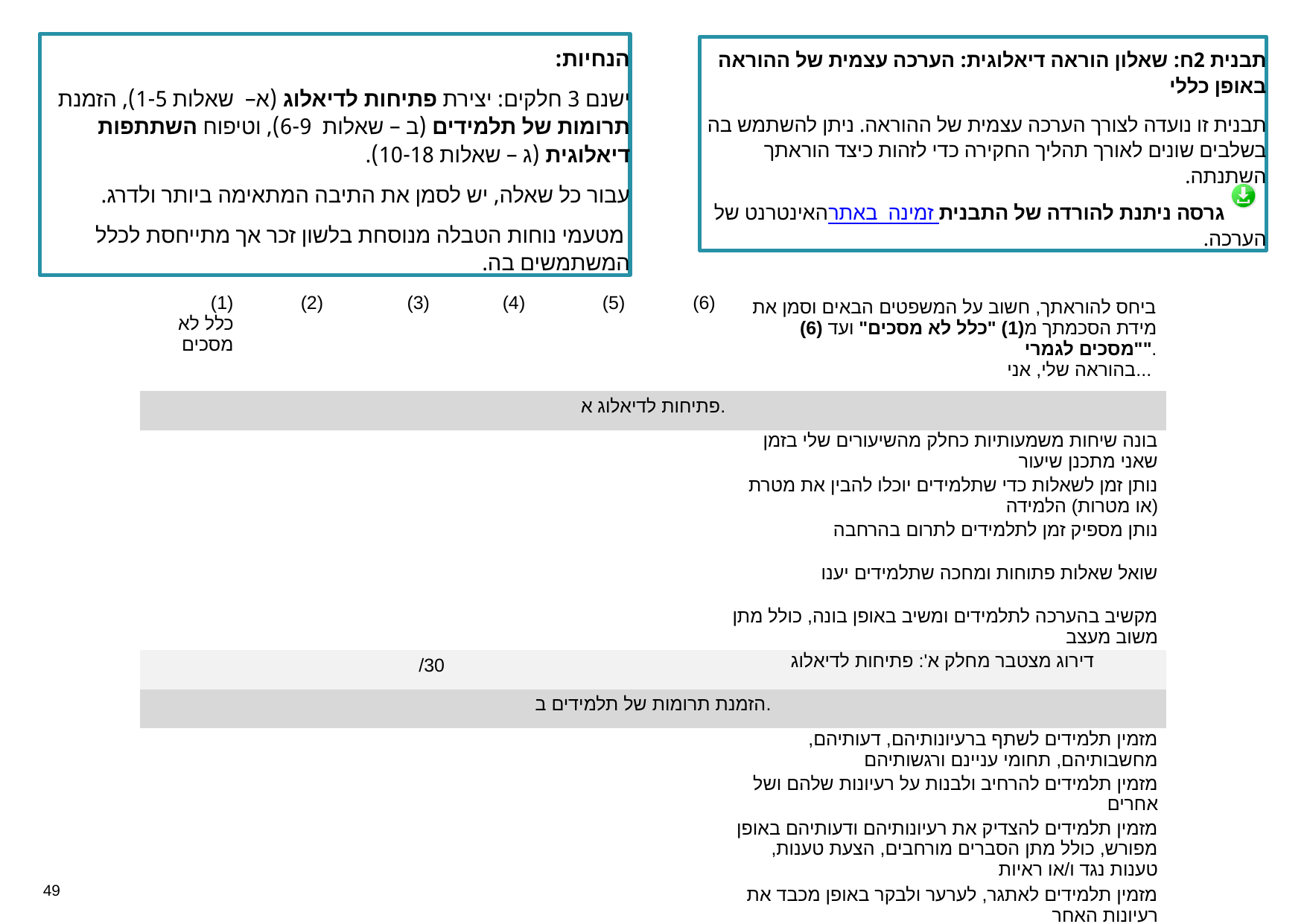

הנחיות:
ישנם 3 חלקים: יצירת פתיחות לדיאלוג (א–  שאלות 1-5), הזמנת תרומות של תלמידים (ב – שאלות  6-9), וטיפוח השתתפות דיאלוגית (ג – שאלות 10-18).
עבור כל שאלה, יש לסמן את התיבה המתאימה ביותר ולדרג.
 מטעמי נוחות הטבלה מנוסחת בלשון זכר אך מתייחסת לכלל המשתמשים בה.
תבנית 2ח: שאלון הוראה דיאלוגית: הערכה עצמית של ההוראה באופן כללי
תבנית זו נועדה לצורך הערכה עצמית של ההוראה. ניתן להשתמש בה בשלבים שונים לאורך תהליך החקירה כדי לזהות כיצד הוראתך השתנתה.
        גרסה ניתנת להורדה של התבנית זמינה באתר האינטרנט של הערכה.

| (1) כלל לא מסכים | (2) | (3) | (4) | (5) | (6) | ביחס להוראתך, חשוב על המשפטים הבאים וסמן את מידת הסכמתך מ(1) "כלל לא מסכים" ועד (6) "מסכים לגמרי". בהוראה שלי, אני... |
| --- | --- | --- | --- | --- | --- | --- |
| פתיחות לדיאלוג א. |  |  |  |  |  |  |
|  |  |  |  |  |  | בונה שיחות משמעותיות כחלק מהשיעורים שלי בזמן שאני מתכנן שיעור |
|  |  |  |  |  |  | נותן זמן לשאלות כדי שתלמידים יוכלו להבין את מטרת (או מטרות) הלמידה |
|  |  |  |  |  |  | נותן מספיק זמן לתלמידים לתרום בהרחבה |
|  |  |  |  |  |  | שואל שאלות פתוחות ומחכה שתלמידים יענו |
|  |  |  |  |  |  | מקשיב בהערכה לתלמידים ומשיב באופן בונה, כולל מתן משוב מעצב |
| /30 |  |  |  |  |  | דירוג מצטבר מחלק א': פתיחות לדיאלוג |
| הזמנת תרומות של תלמידים ב. |  |  |  |  |  |  |
|  |  |  |  |  |  | מזמין תלמידים לשתף ברעיונותיהם, דעותיהם, מחשבותיהם, תחומי עניינם ורגשותיהם |
|  |  |  |  |  |  | מזמין תלמידים להרחיב ולבנות על רעיונות שלהם ושל אחרים |
|  |  |  |  |  |  | מזמין תלמידים להצדיק את רעיונותיהם ודעותיהם באופן מפורש, כולל מתן הסברים מורחבים, הצעת טענות, טענות נגד ו/או ראיות |
|  |  |  |  |  |  | מזמין תלמידים לאתגר, לערער ולבקר באופן מכבד את רעיונות האחר |
| /24 |  |  |  |  |  | דירוג מצטבר מחלק ב': הזמנת תרומות תלמידים |
49